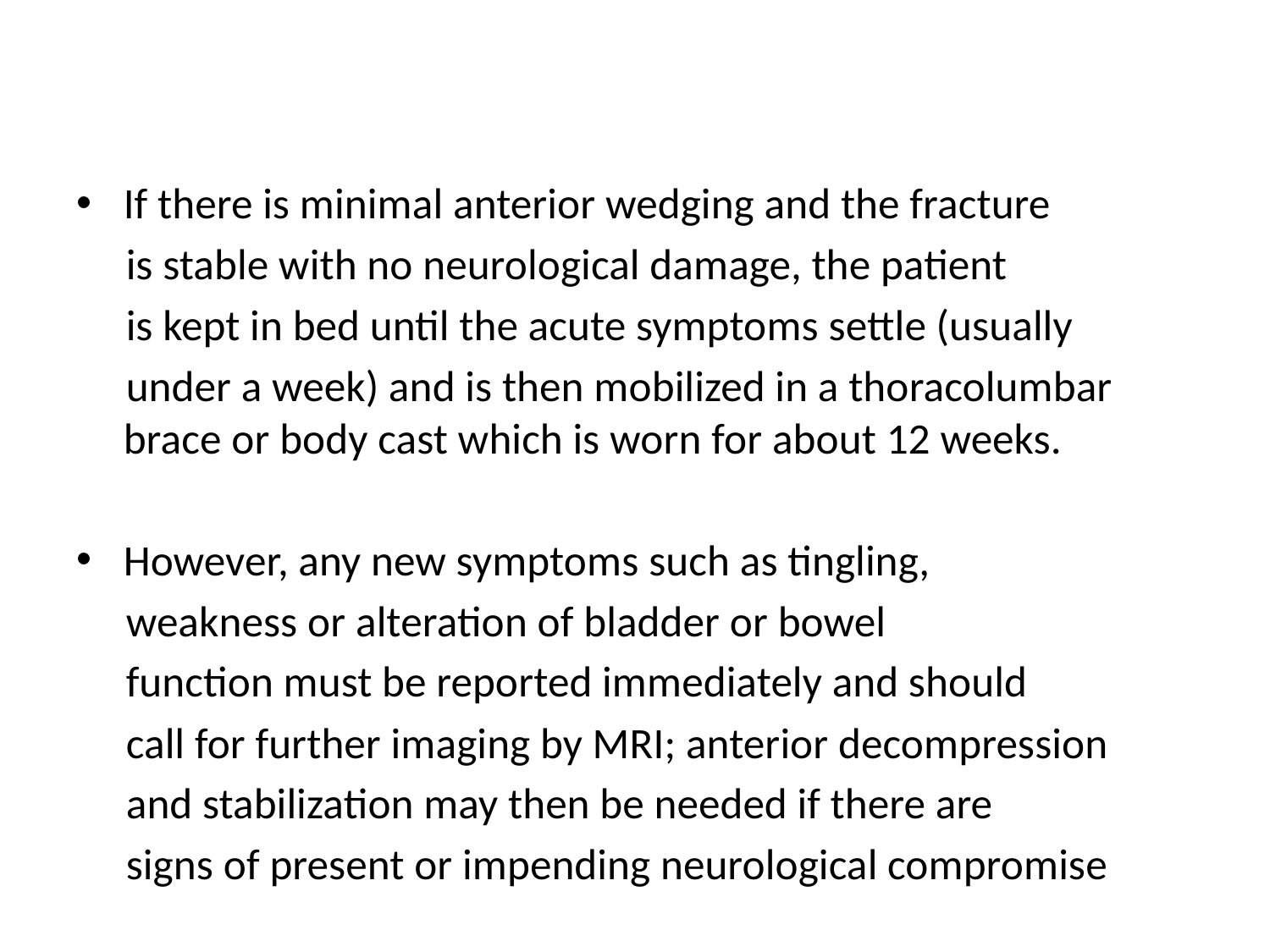

#
If there is minimal anterior wedging and the fracture
     is stable with no neurological damage, the patient
     is kept in bed until the acute symptoms settle (usually
     under a week) and is then mobilized in a thoracolumbar brace or body cast which is worn for about 12 weeks.

However, any new symptoms such as tingling,
     weakness or alteration of bladder or bowel
     function must be reported immediately and should
     call for further imaging by MRI; anterior decompression
     and stabilization may then be needed if there are
     signs of present or impending neurological compromise